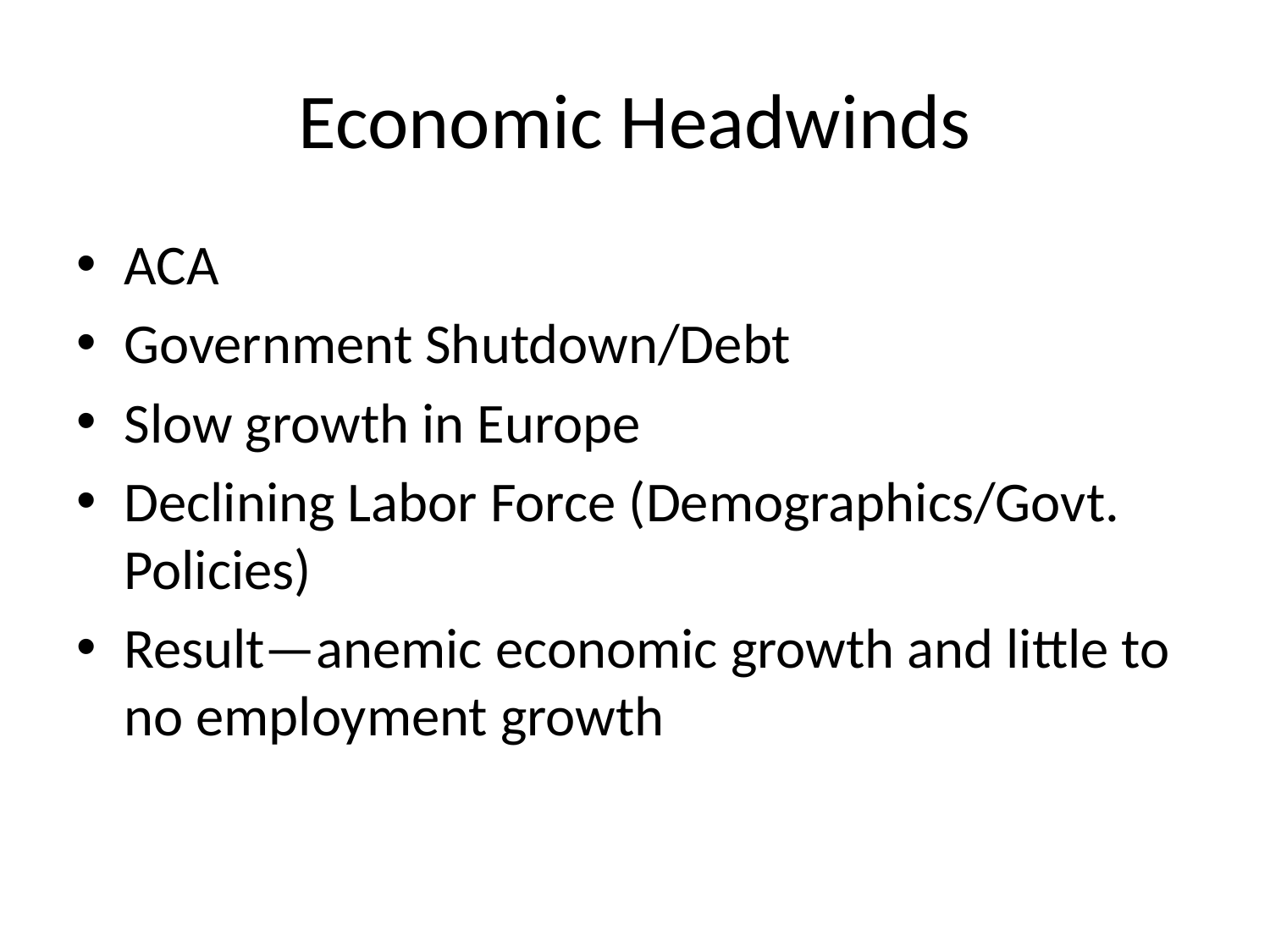

# Economic Headwinds
ACA
Government Shutdown/Debt
Slow growth in Europe
Declining Labor Force (Demographics/Govt. Policies)
Result—anemic economic growth and little to no employment growth